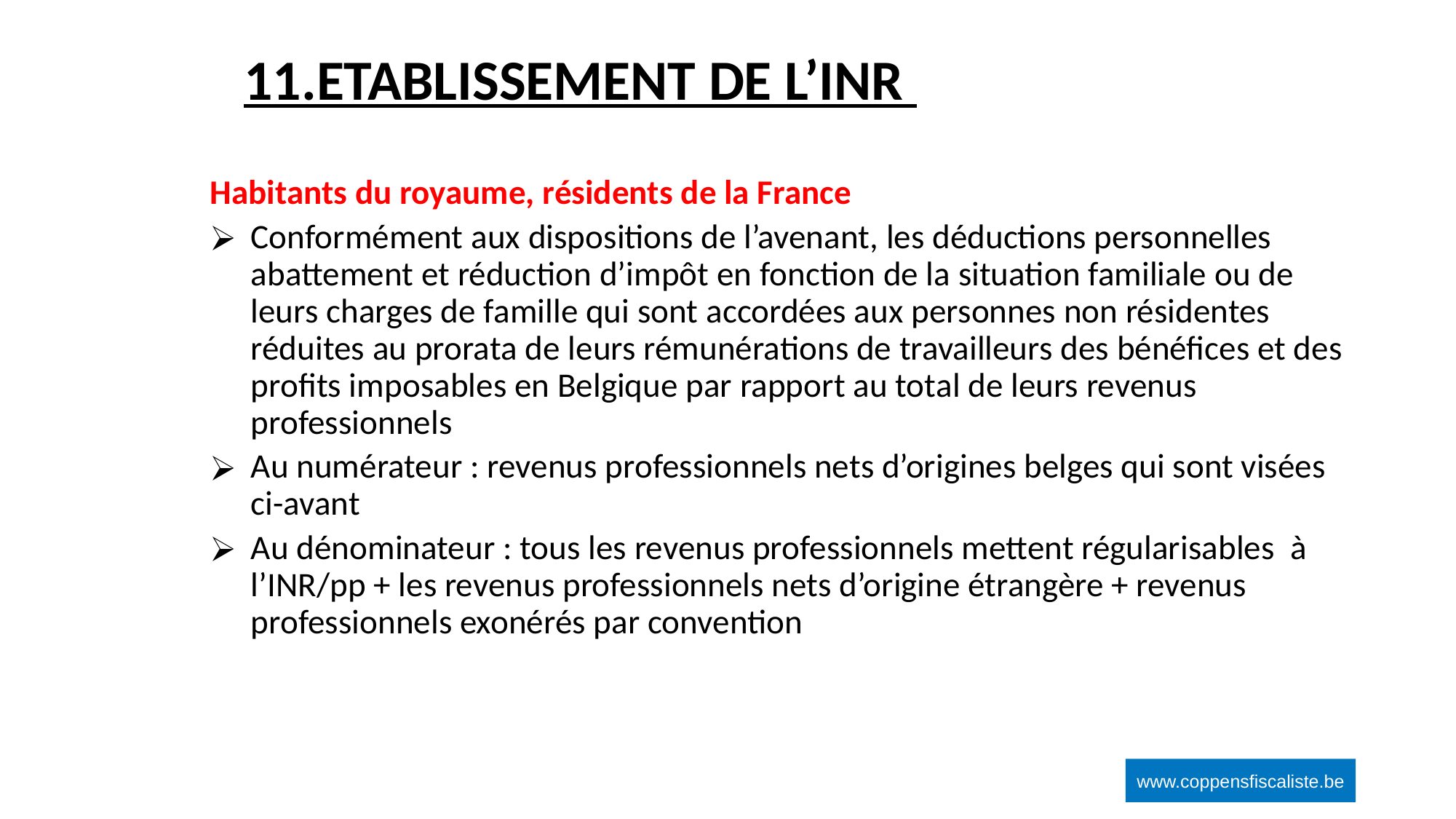

# 11.ETABLISSEMENT DE L’INR
71
Habitants du royaume, résidents de la France
Conformément aux dispositions de l’avenant, les déductions personnelles abattement et réduction d’impôt en fonction de la situation familiale ou de leurs charges de famille qui sont accordées aux personnes non résidentes réduites au prorata de leurs rémunérations de travailleurs des bénéfices et des profits imposables en Belgique par rapport au total de leurs revenus professionnels
Au numérateur : revenus professionnels nets d’origines belges qui sont visées ci-avant
Au dénominateur : tous les revenus professionnels mettent régularisables  à l’INR/pp + les revenus professionnels nets d’origine étrangère + revenus professionnels exonérés par convention
www.coppensfiscaliste.be